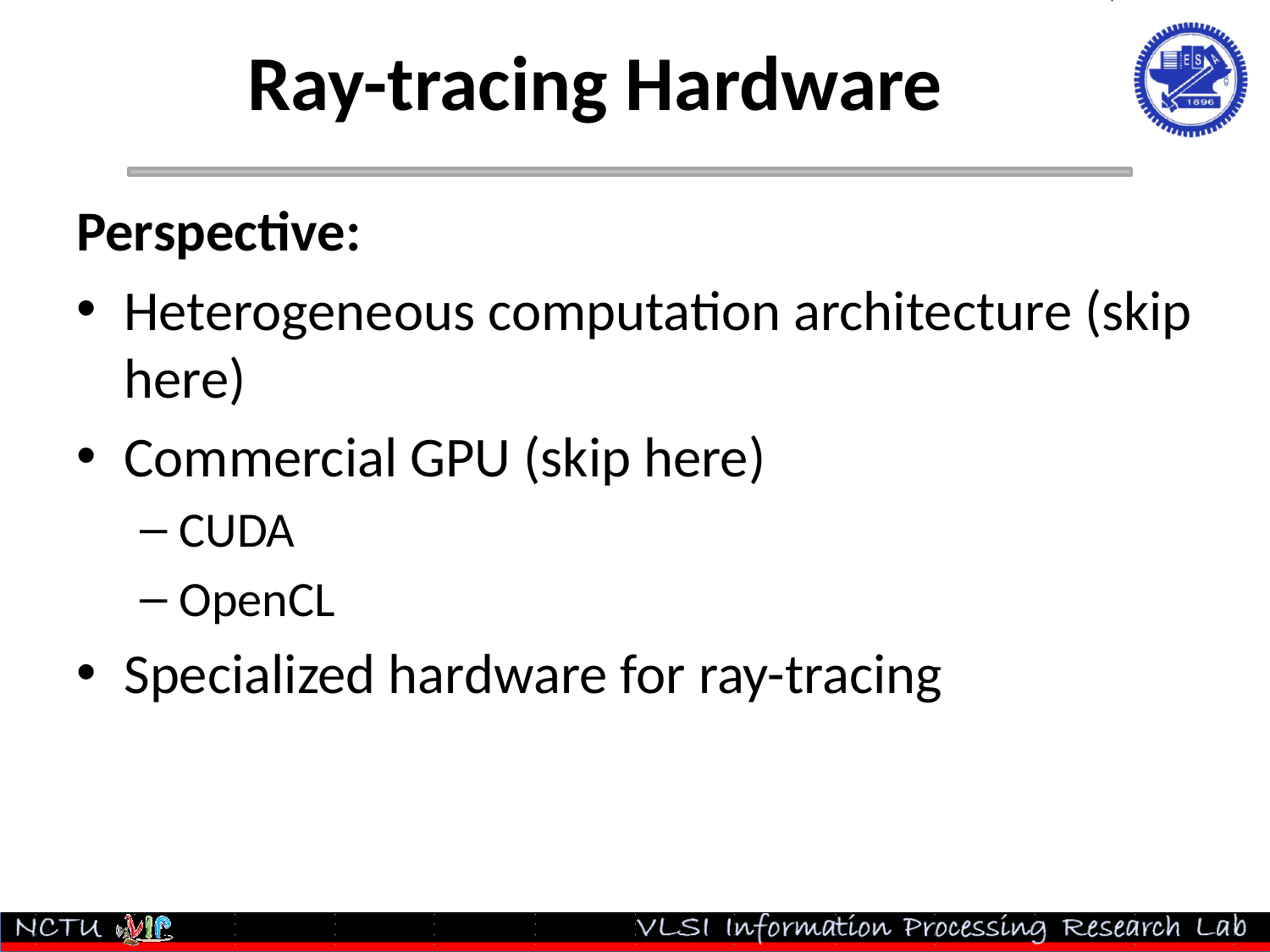

# Ray-tracing Hardware
Perspective:
Heterogeneous computation architecture (skip here)
Commercial GPU (skip here)
CUDA
OpenCL
Specialized hardware for ray-tracing